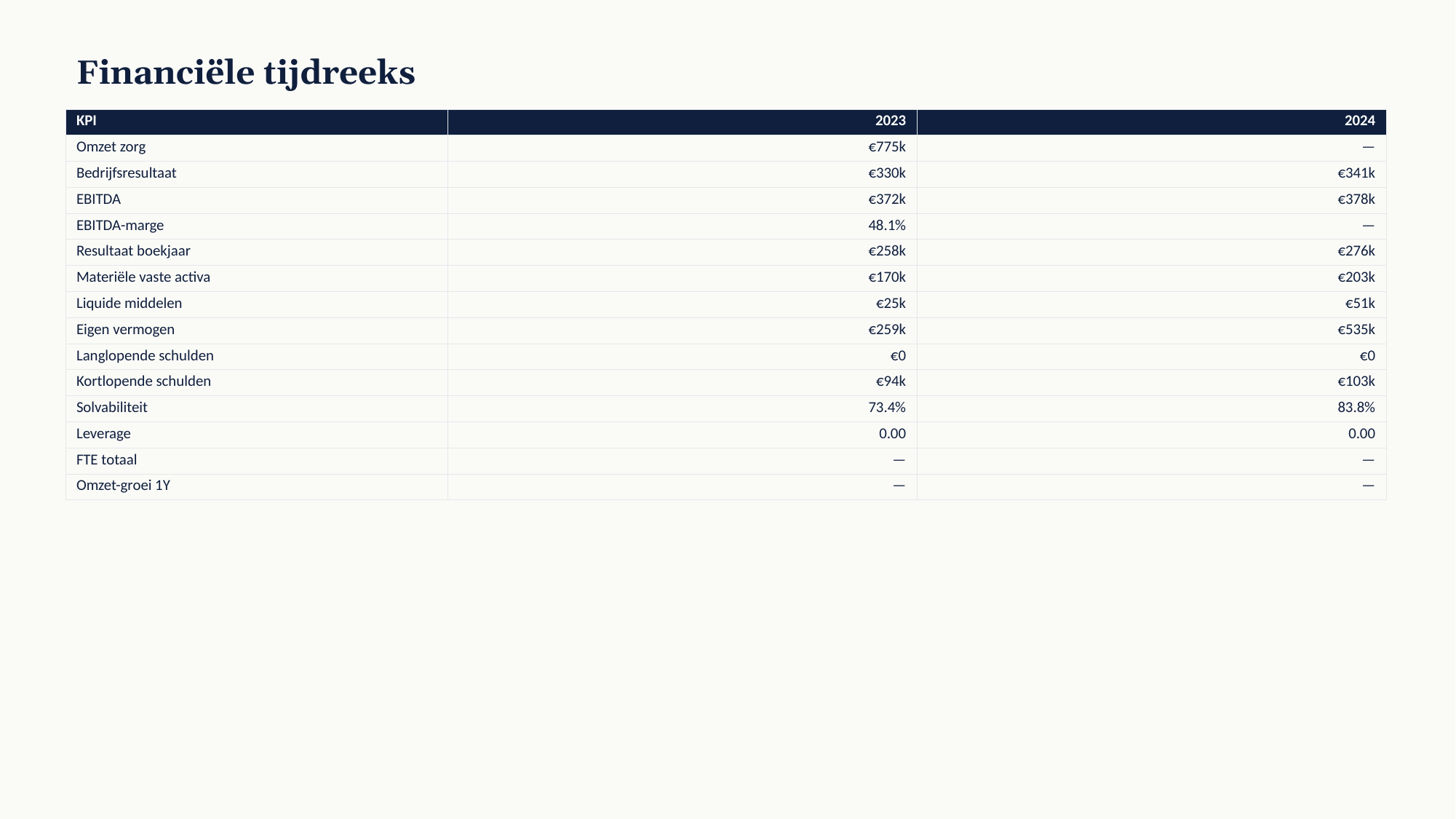

Financiële tijdreeks
| KPI | 2023 | 2024 |
| --- | --- | --- |
| Omzet zorg | €775k | — |
| Bedrijfsresultaat | €330k | €341k |
| EBITDA | €372k | €378k |
| EBITDA-marge | 48.1% | — |
| Resultaat boekjaar | €258k | €276k |
| Materiële vaste activa | €170k | €203k |
| Liquide middelen | €25k | €51k |
| Eigen vermogen | €259k | €535k |
| Langlopende schulden | €0 | €0 |
| Kortlopende schulden | €94k | €103k |
| Solvabiliteit | 73.4% | 83.8% |
| Leverage | 0.00 | 0.00 |
| FTE totaal | — | — |
| Omzet-groei 1Y | — | — |